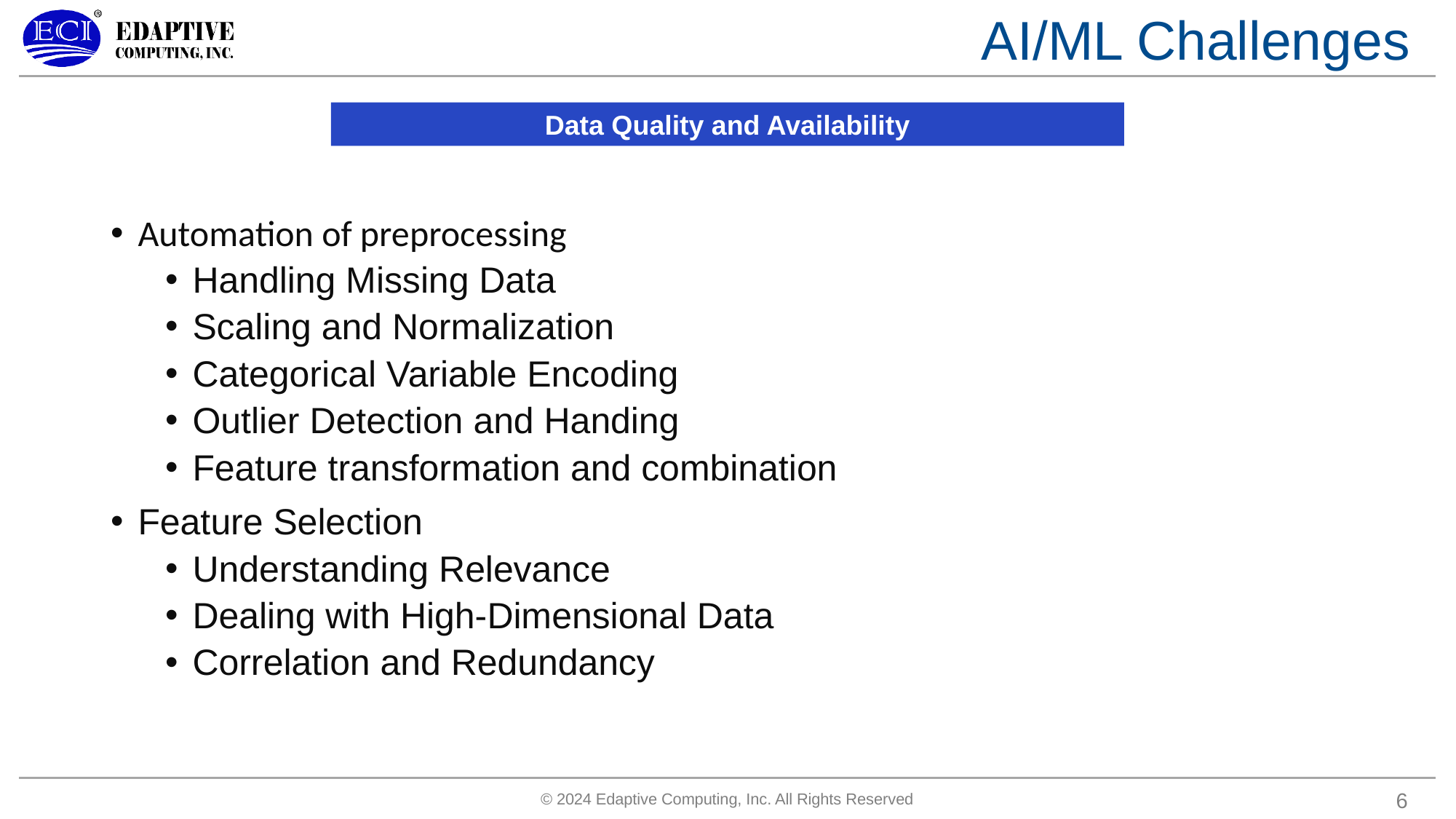

AI/ML Challenges
Data Quality and Availability
Automation of preprocessing
Handling Missing Data
Scaling and Normalization
Categorical Variable Encoding
Outlier Detection and Handing
Feature transformation and combination
Feature Selection
Understanding Relevance
Dealing with High-Dimensional Data
Correlation and Redundancy

6